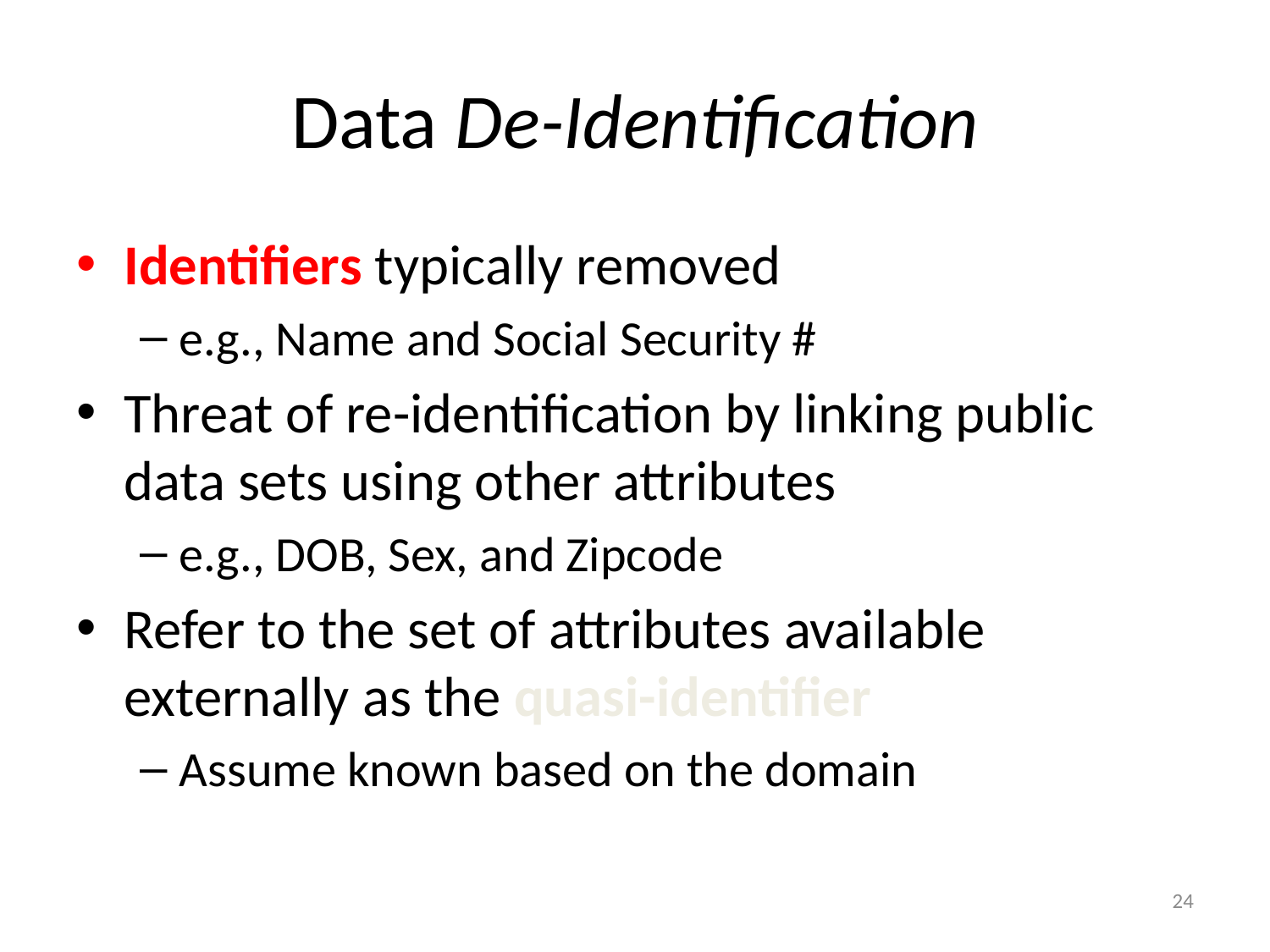

# Data De-Identification
Identifiers typically removed
e.g., Name and Social Security #
Threat of re-identification by linking public data sets using other attributes
e.g., DOB, Sex, and Zipcode
Refer to the set of attributes available externally as the quasi-identifier
Assume known based on the domain

24